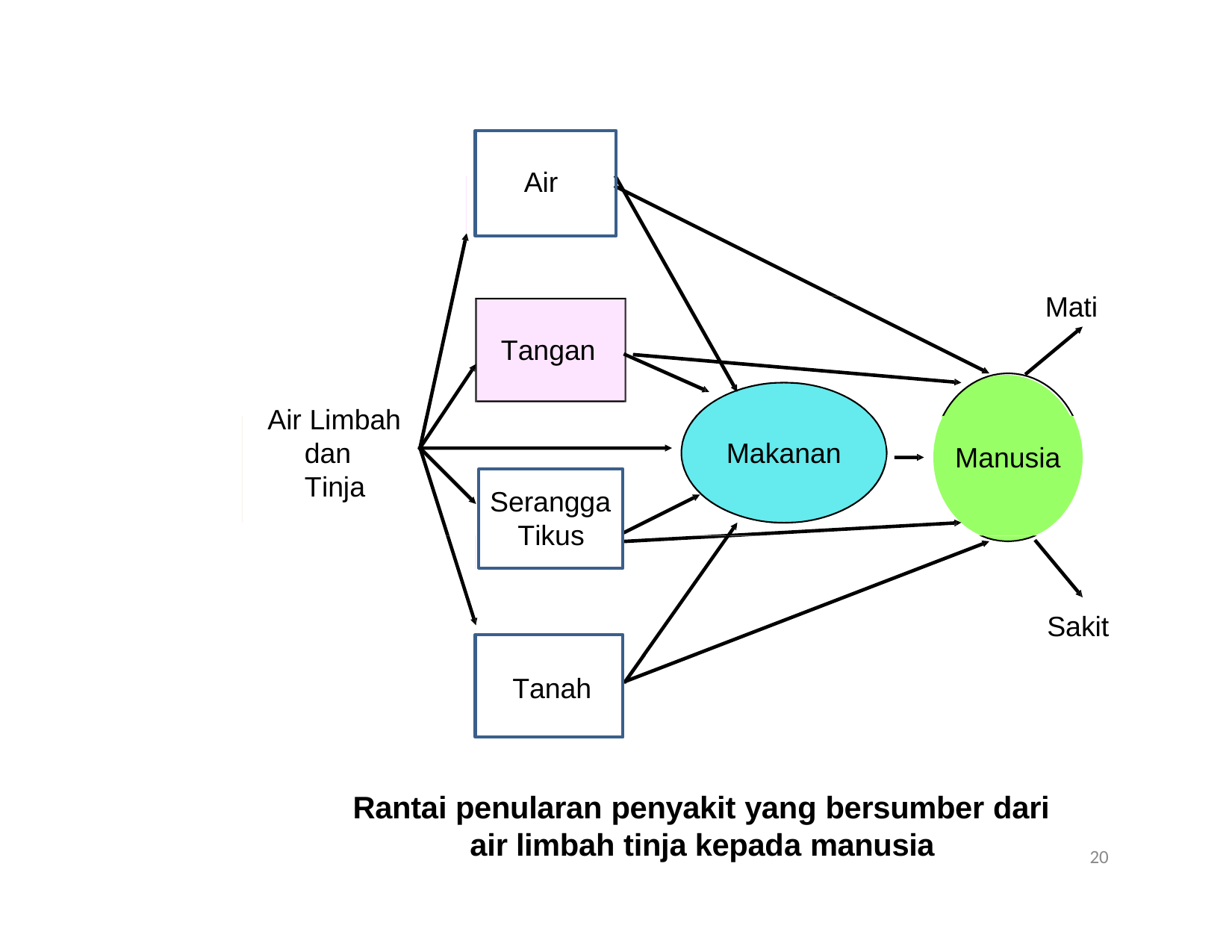

Air

Mati Tangan

Air Limbah dan Tinja

Makanan
Manusia

Serangga Tikus

Sakit Tanah

Rantai penularan penyakit yang bersumber dari air limbah tinja kepada manusia
20